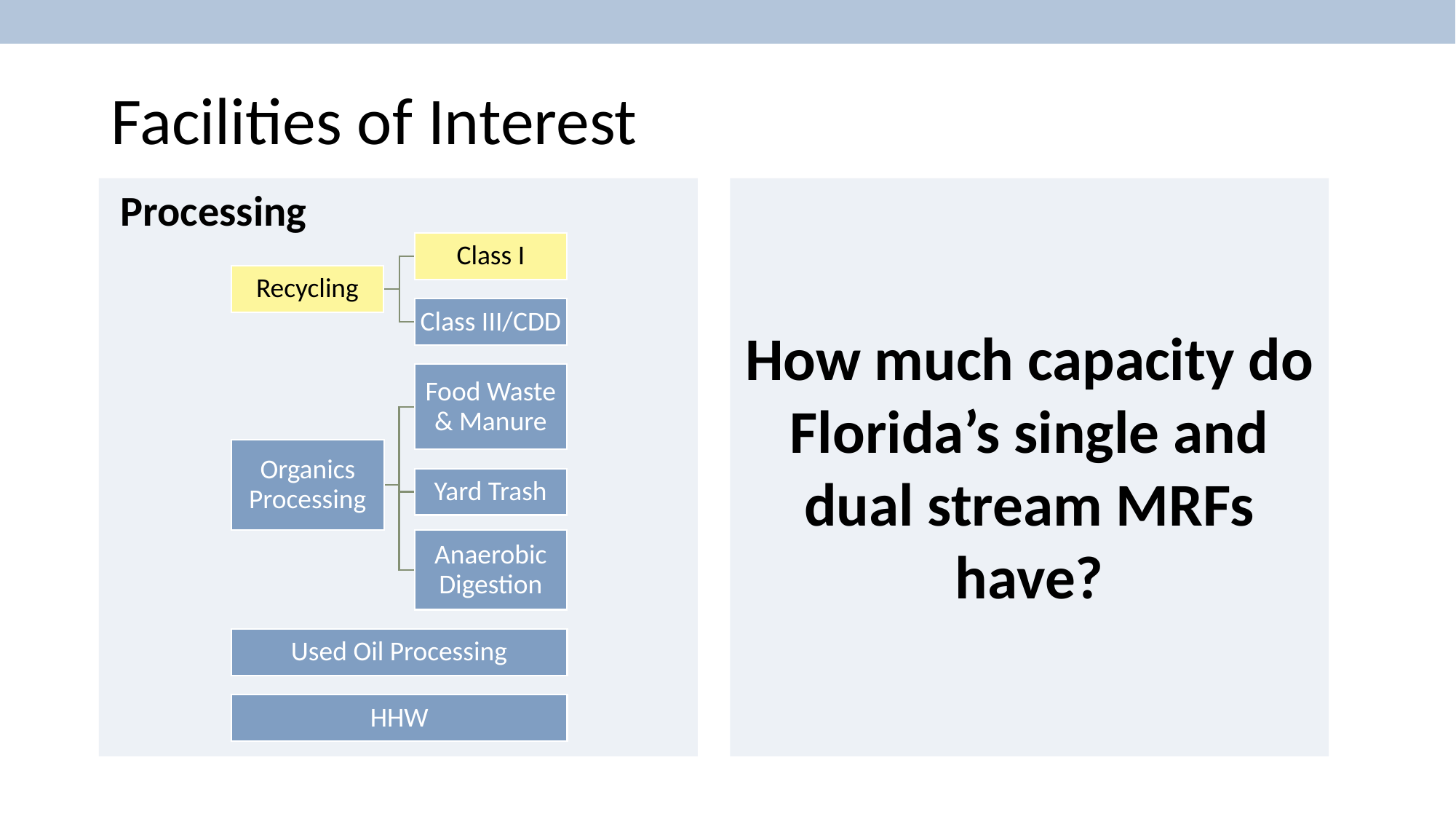

# Facilities of Interest
Processing

Recycling
Class I
Class III/CDD
Organics Processing
Food Waste & Manure
Yard Trash
Anaerobic Digestion
Used Oil Processing
HHW
How much capacity do Florida’s single and dual stream MRFs have?